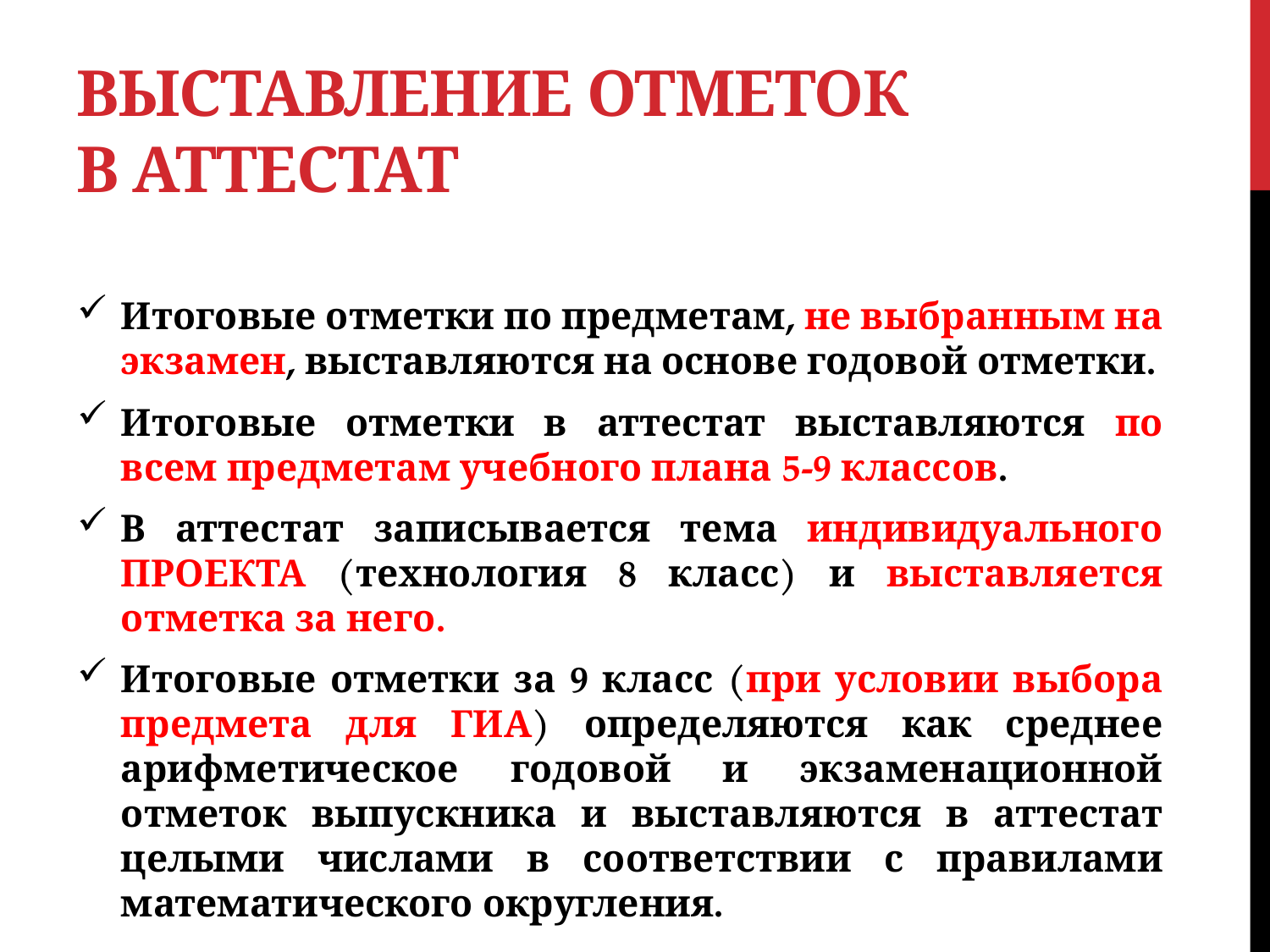

# Выставление отметок в аттестат
Итоговые отметки по предметам, не выбранным на экзамен, выставляются на основе годовой отметки.
Итоговые отметки в аттестат выставляются по всем предметам учебного плана 5-9 классов.
В аттестат записывается тема индивидуального ПРОЕКТА (технология 8 класс) и выставляется отметка за него.
Итоговые отметки за 9 класс (при условии выбора предмета для ГИА) определяются как среднее арифметическое годовой и экзаменационной отметок выпускника и выставляются в аттестат целыми числами в соответствии с правилами математического округления.